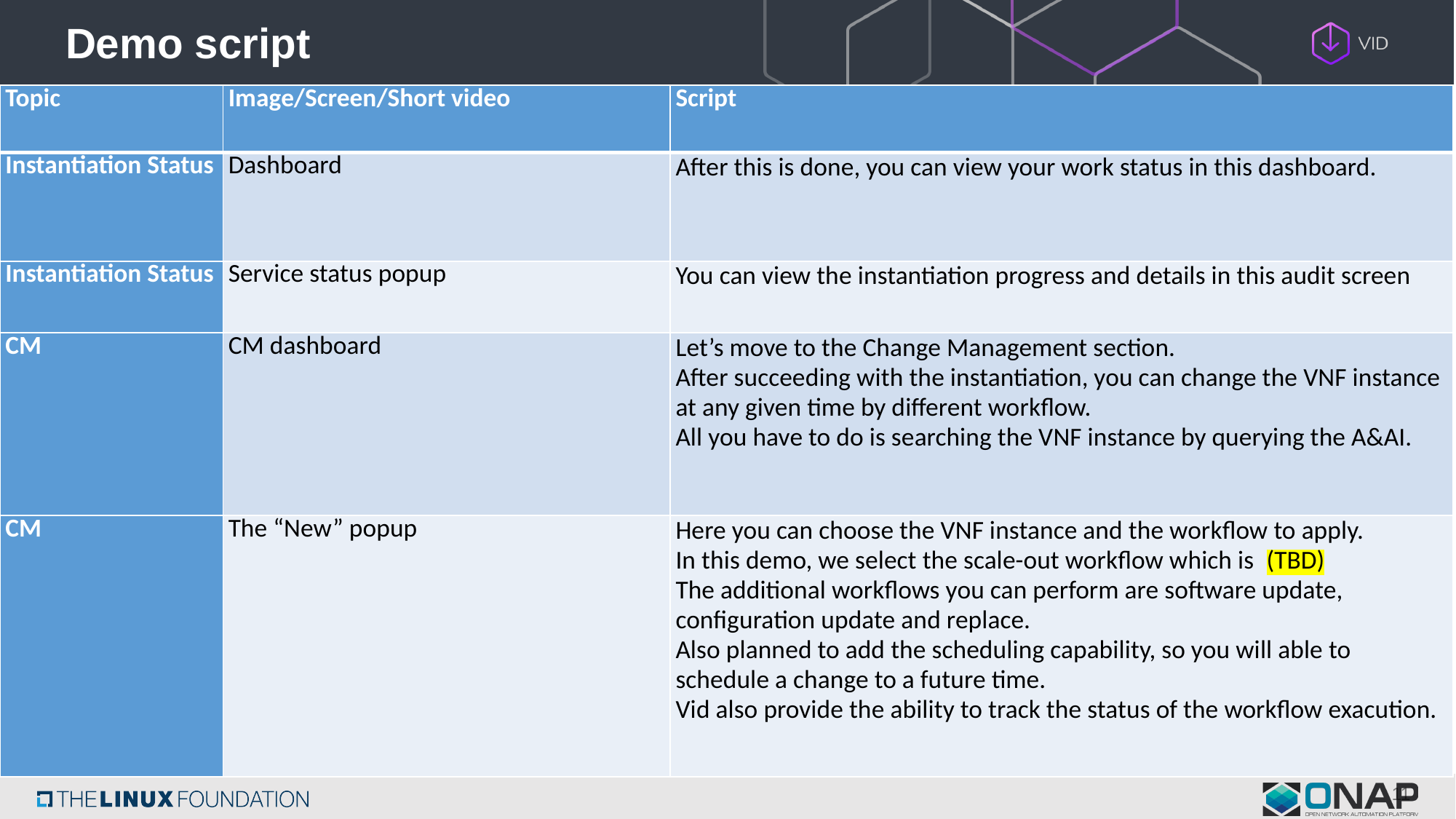

Demo script
| Topic | Image/Screen/Short video | Script |
| --- | --- | --- |
| Instantiation Status | Dashboard | After this is done, you can view your work status in this dashboard. |
| Instantiation Status | Service status popup | You can view the instantiation progress and details in this audit screen |
| CM | CM dashboard | Let’s move to the Change Management section. After succeeding with the instantiation, you can change the VNF instance at any given time by different workflow. All you have to do is searching the VNF instance by querying the A&AI. |
| CM | The “New” popup | Here you can choose the VNF instance and the workflow to apply. In this demo, we select the scale-out workflow which is (TBD) The additional workflows you can perform are software update, configuration update and replace. Also planned to add the scheduling capability, so you will able to schedule a change to a future time. Vid also provide the ability to track the status of the workflow exacution. |
11